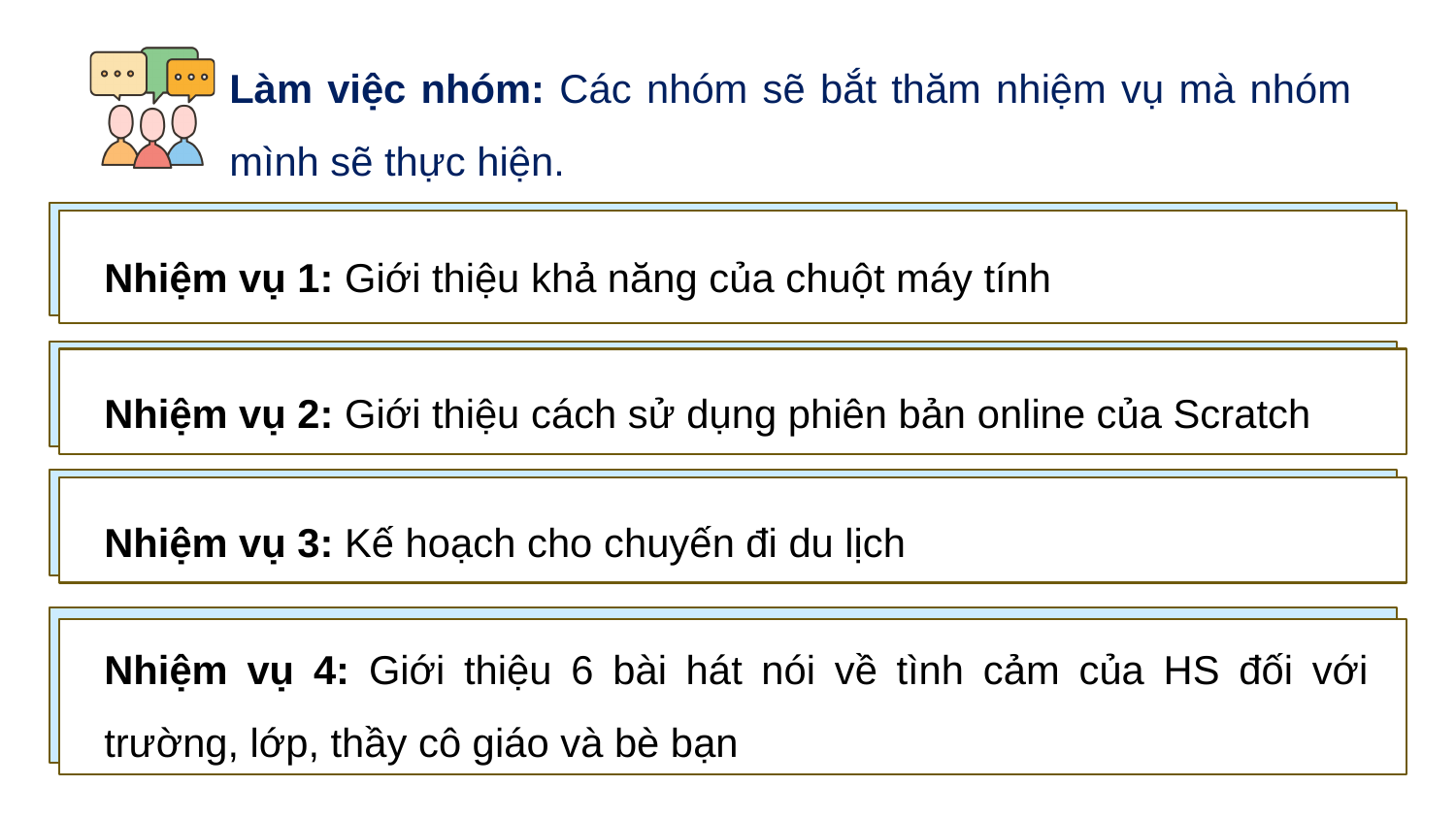

Làm việc nhóm: Các nhóm sẽ bắt thăm nhiệm vụ mà nhóm mình sẽ thực hiện.

Nhiệm vụ 1: Giới thiệu khả năng của chuột máy tính

Nhiệm vụ 2: Giới thiệu cách sử dụng phiên bản online của Scratch

Nhiệm vụ 3: Kế hoạch cho chuyến đi du lịch

Nhiệm vụ 4: Giới thiệu 6 bài hát nói về tình cảm của HS đối với trường, lớp, thầy cô giáo và bè bạn